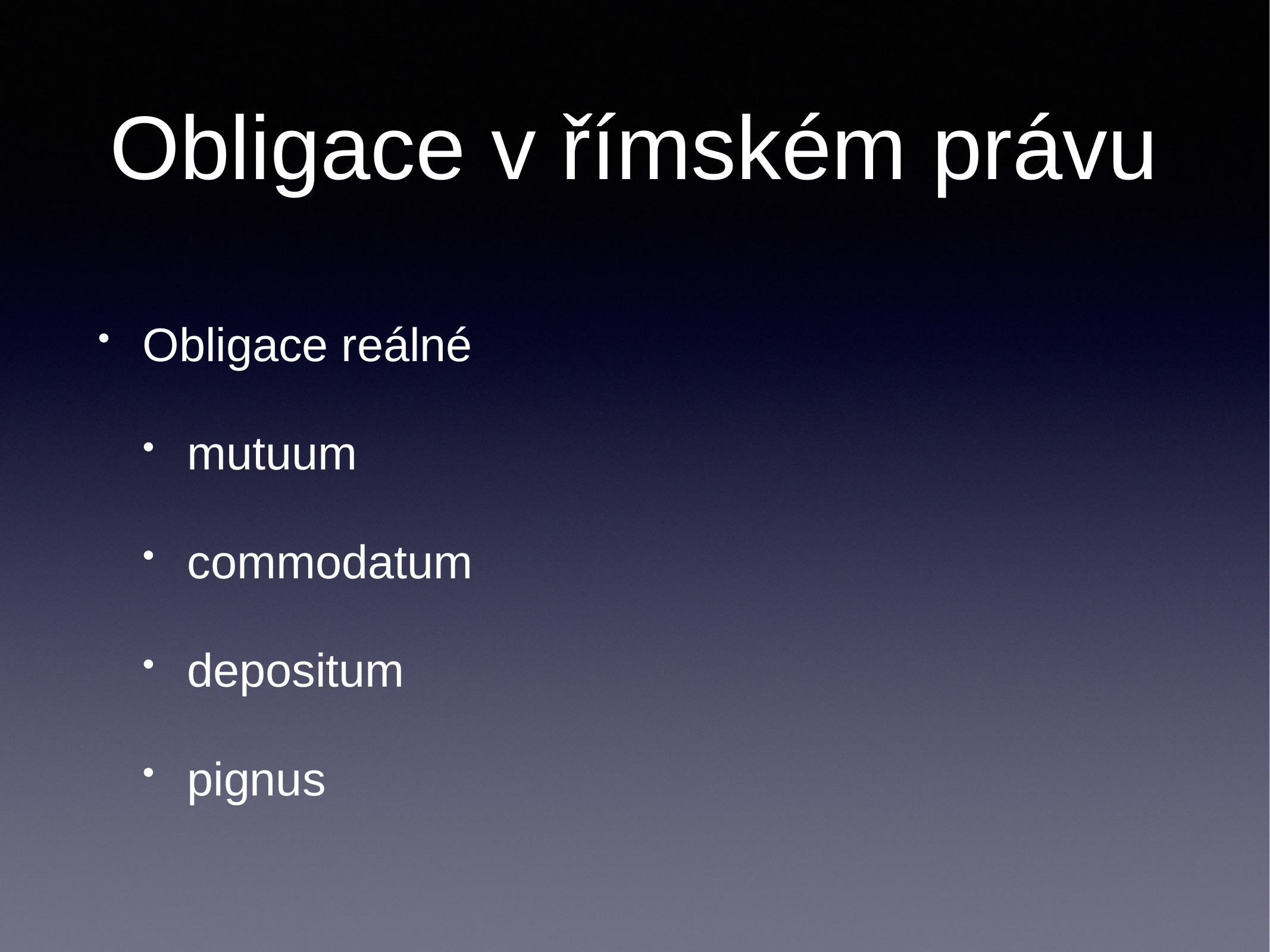

# Obligace v římském právu
Obligace reálné
mutuum
commodatum
depositum
pignus